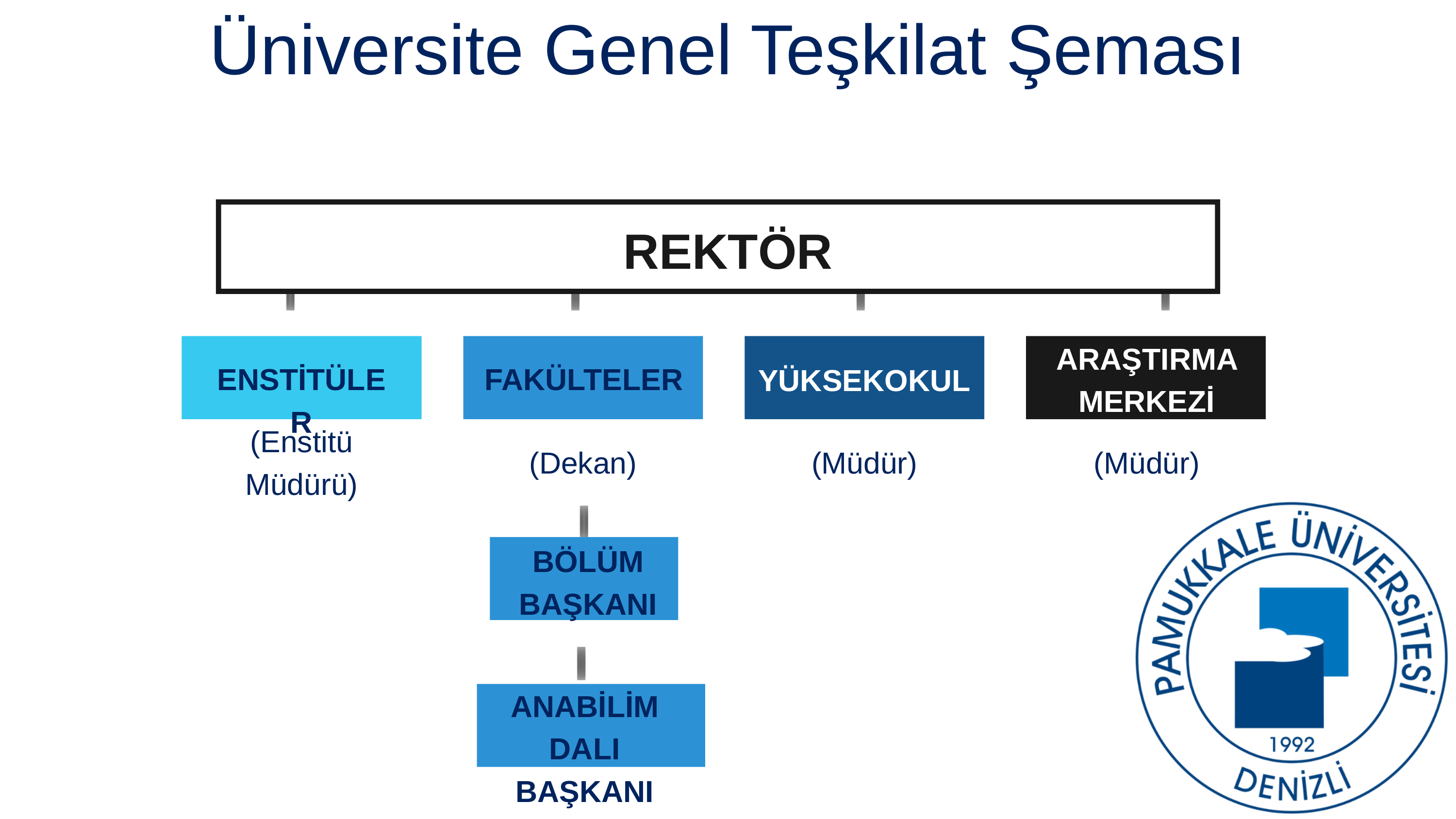

Üniversite Genel Teşkilat Şeması

REKTÖR

ARAŞTIRMA MERKEZİ

ENSTİTÜLER
FAKÜLTELER
YÜKSEKOKUL
(Enstitü Müdürü)
(Dekan)
(Müdür)
(Müdür)

BÖLÜM BAŞKANI

ANABİLİM DALI BAŞKANI